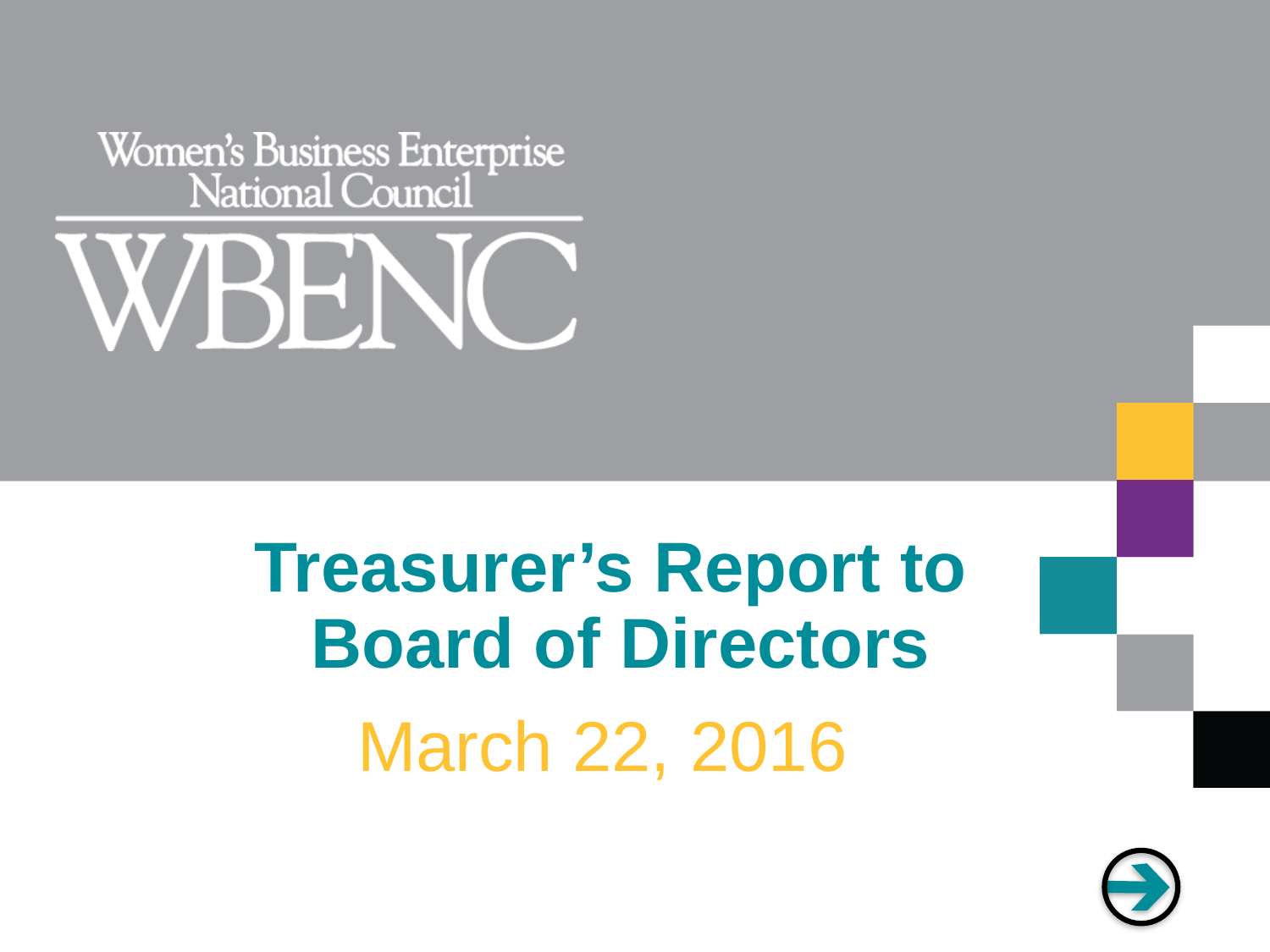

# Treasurer’s Report to Board of Directors
March 22, 2016